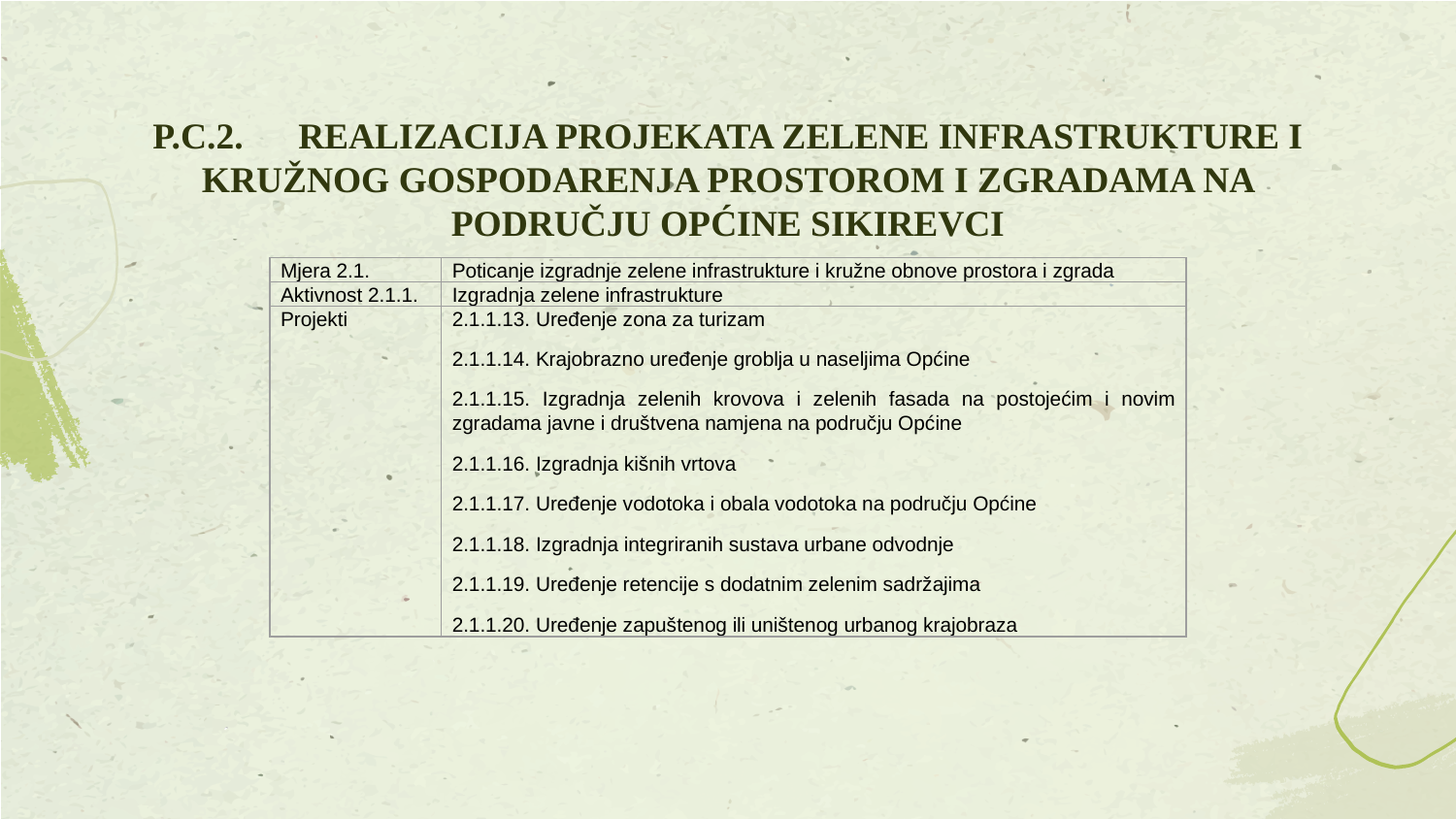

# P.C.2. 	REALIZACIJA PROJEKATA ZELENE INFRASTRUKTURE I KRUŽNOG GOSPODARENJA PROSTOROM I ZGRADAMA NA PODRUČJU OPĆINE SIKIREVCI
| Mjera 2.1. | Poticanje izgradnje zelene infrastrukture i kružne obnove prostora i zgrada |
| --- | --- |
| Aktivnost 2.1.1. | Izgradnja zelene infrastrukture |
| Projekti | 2.1.1.13. Uređenje zona za turizam 2.1.1.14. Krajobrazno uređenje groblja u naseljima Općine 2.1.1.15. Izgradnja zelenih krovova i zelenih fasada na postojećim i novim zgradama javne i društvena namjena na području Općine 2.1.1.16. Izgradnja kišnih vrtova 2.1.1.17. Uređenje vodotoka i obala vodotoka na području Općine 2.1.1.18. Izgradnja integriranih sustava urbane odvodnje 2.1.1.19. Uređenje retencije s dodatnim zelenim sadržajima 2.1.1.20. Uređenje zapuštenog ili uništenog urbanog krajobraza |